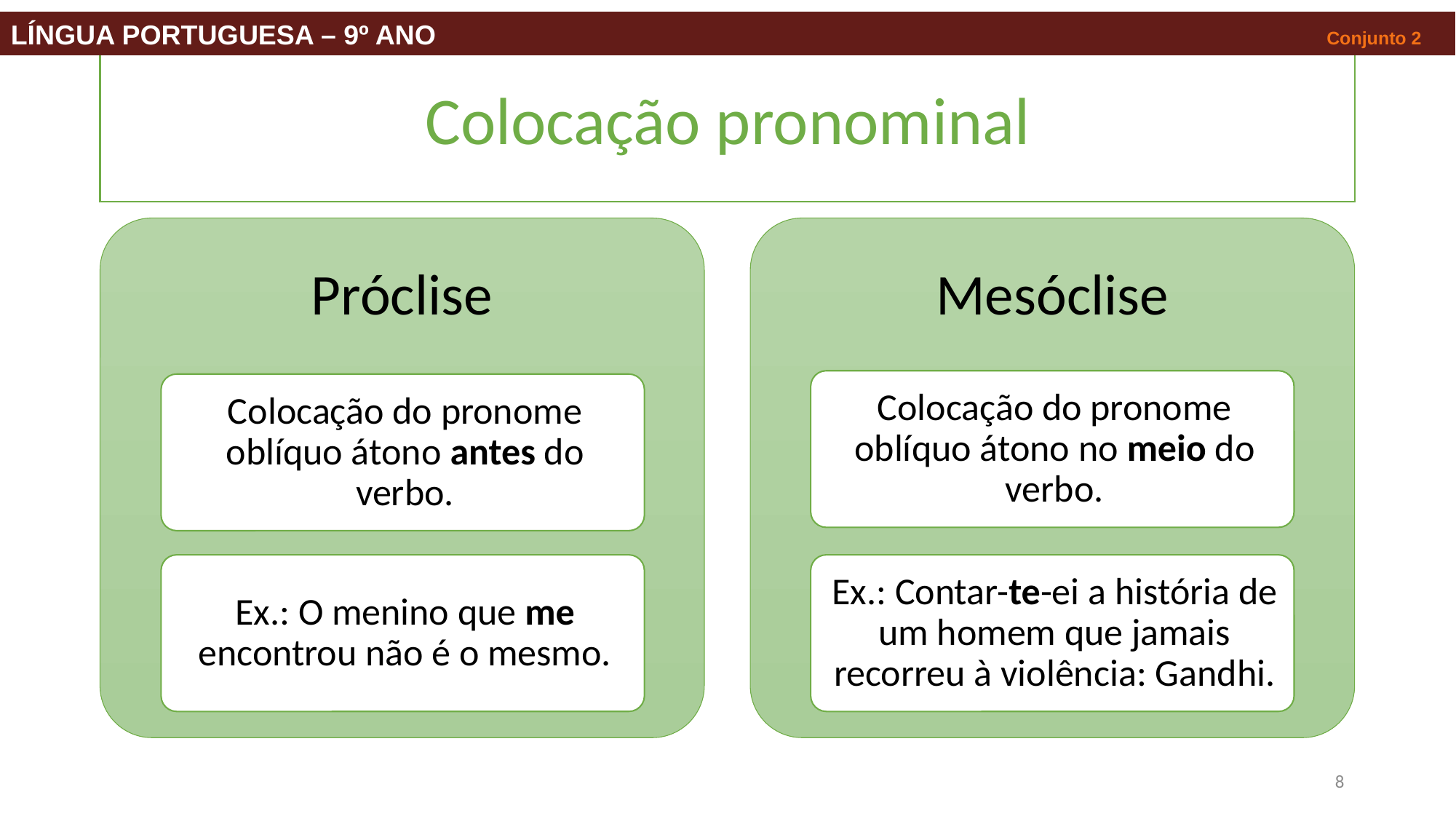

LÍNGUA PORTUGUESA – 9º ANO									 Conjunto 2
# Colocação pronominal
Próclise
Colocação do pronome oblíquo átono antes do verbo.
Ex.: O menino que me encontrou não é o mesmo.
Mesóclise
Colocação do pronome oblíquo átono no meio do verbo.
Ex.: Contar-te-ei a história de um homem que jamais recorreu à violência: Gandhi.
8